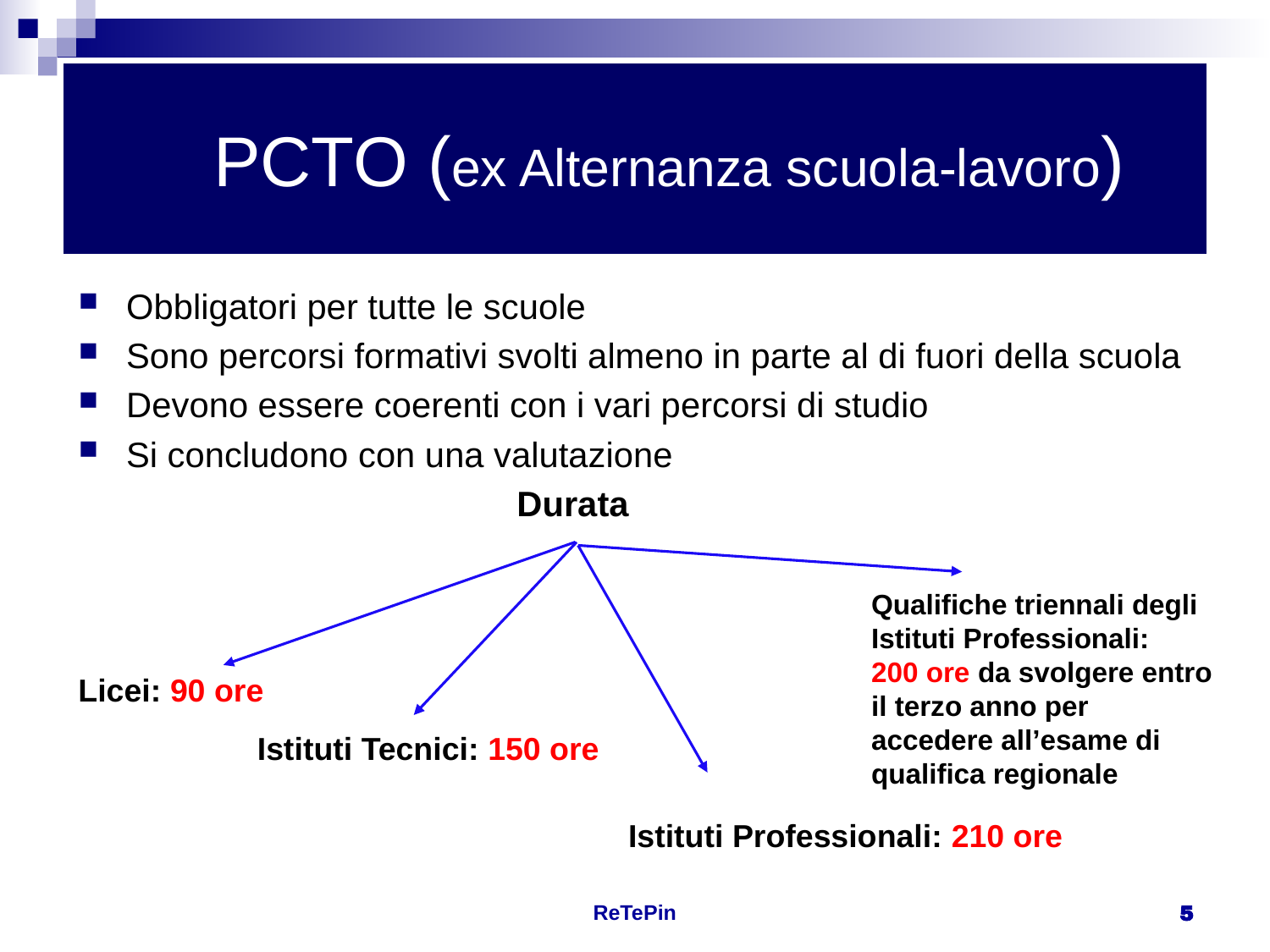

PCTO (ex Alternanza scuola-lavoro)
Obbligatori per tutte le scuole
Sono percorsi formativi svolti almeno in parte al di fuori della scuola
Devono essere coerenti con i vari percorsi di studio
Si concludono con una valutazione
                                             Durata

Qualifiche triennali degli
Istituti Professionali:
200 ore da svolgere entro il terzo anno per
accedere all’esame di
qualifica regionale

Licei: 90 ore
    Istituti Tecnici: 150 ore
    Istituti Professionali: 210 ore
ReTePin
5